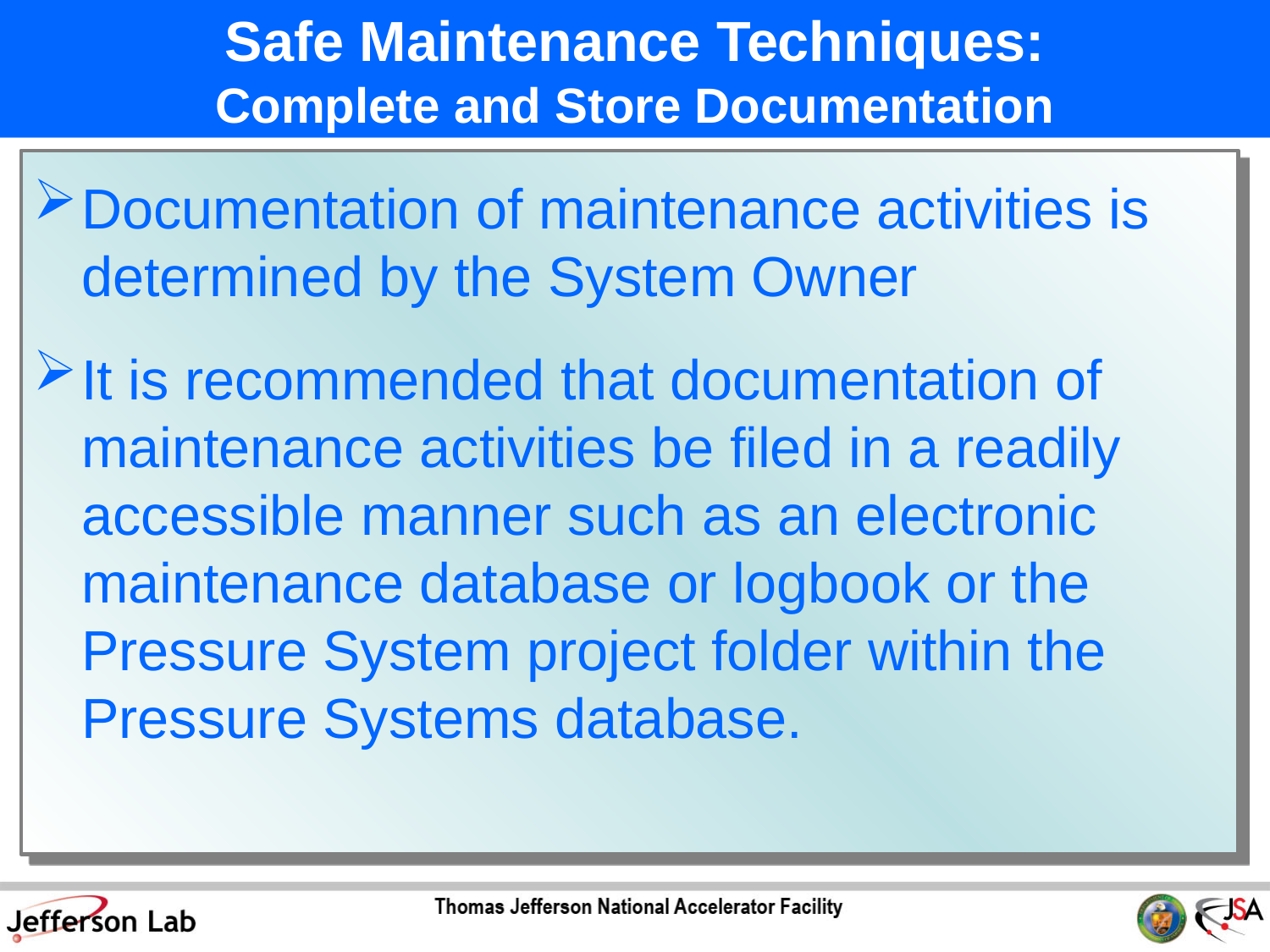

Safe Maintenance Techniques:
# Complete and Store Documentation
Documentation of maintenance activities is determined by the System Owner

It is recommended that documentation of maintenance activities be filed in a readily accessible manner such as an electronic  maintenance database or logbook or the Pressure System project folder within the Pressure Systems database.